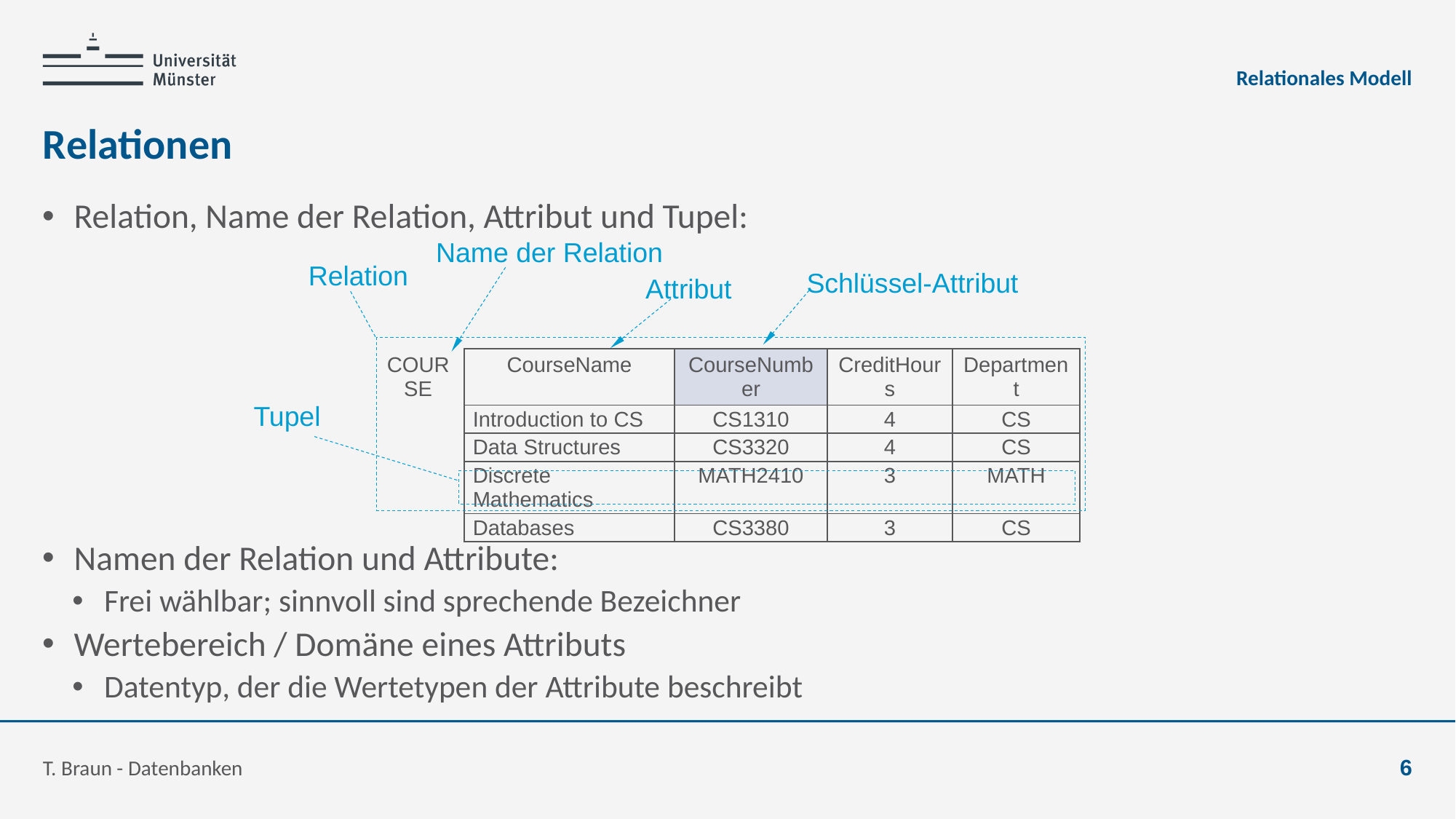

Relationales Modell
# Relationen
Relation, Name der Relation, Attribut und Tupel:

Namen der Relation und Attribute:
Frei wählbar; sinnvoll sind sprechende Bezeichner
Wertebereich / Domäne eines Attributs
Datentyp, der die Wertetypen der Attribute beschreibt
Name der Relation
Relation
Schlüssel-Attribut
Attribut

| COURSE | CourseName | CourseNumber | CreditHours | Department |
| --- | --- | --- | --- | --- |
|  | Introduction to CS | CS1310 | 4 | CS |
|  | Data Structures | CS3320 | 4 | CS |
|  | Discrete Mathematics | MATH2410 | 3 | MATH |
|  | Databases | CS3380 | 3 | CS |
Tupel

T. Braun - Datenbanken
6